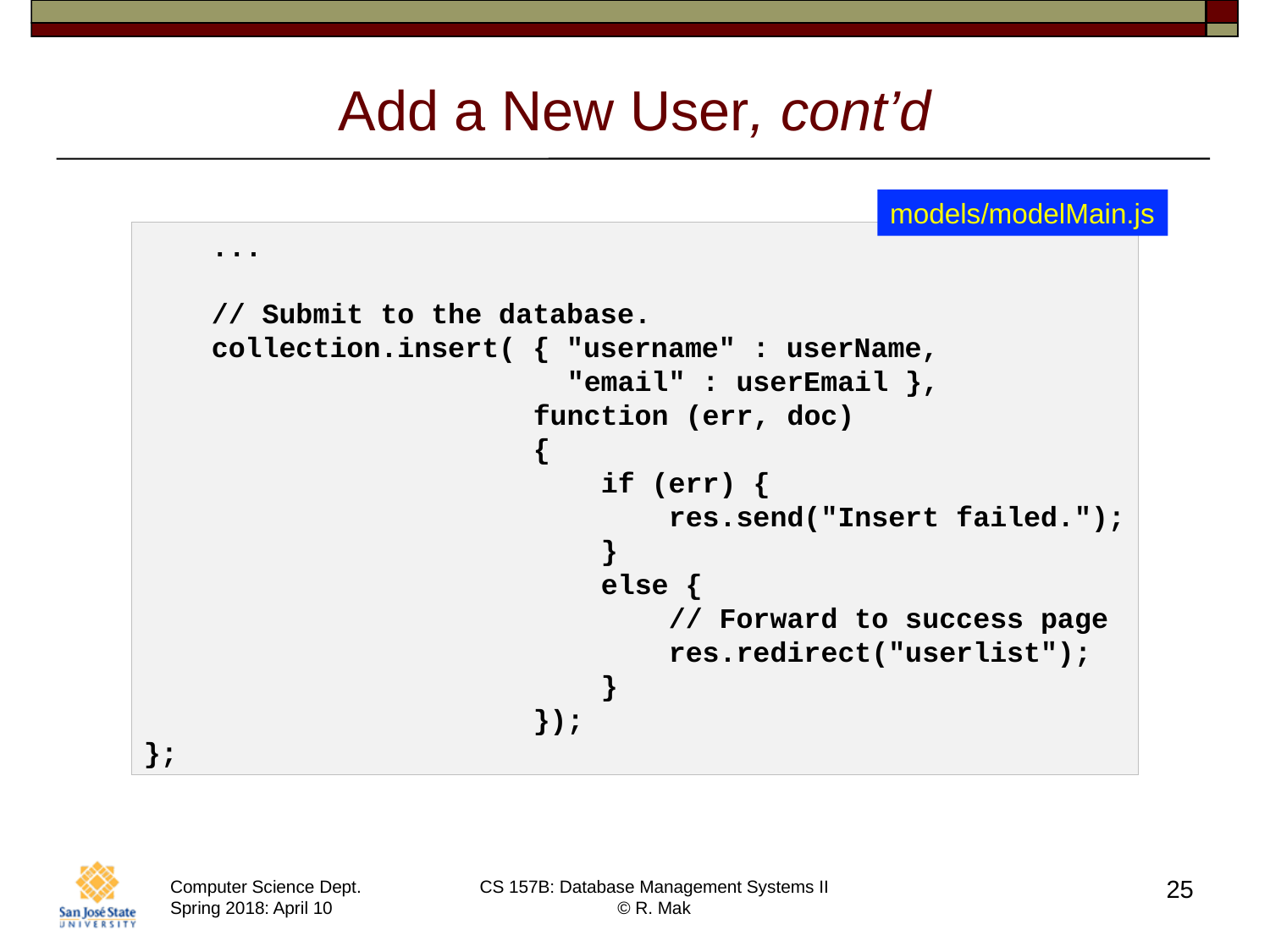

# Add a New User, cont’d
models/modelMain.js
    ...

    // Submit to the database.
    collection.insert( { "username" : userName,
                         "email" : userEmail },
                       function (err, doc)
                       {
                           if (err) {
                               res.send("Insert failed.");
                           }
                           else {
                               // Forward to success page
                               res.redirect("userlist");
                           }
                       });
};
25